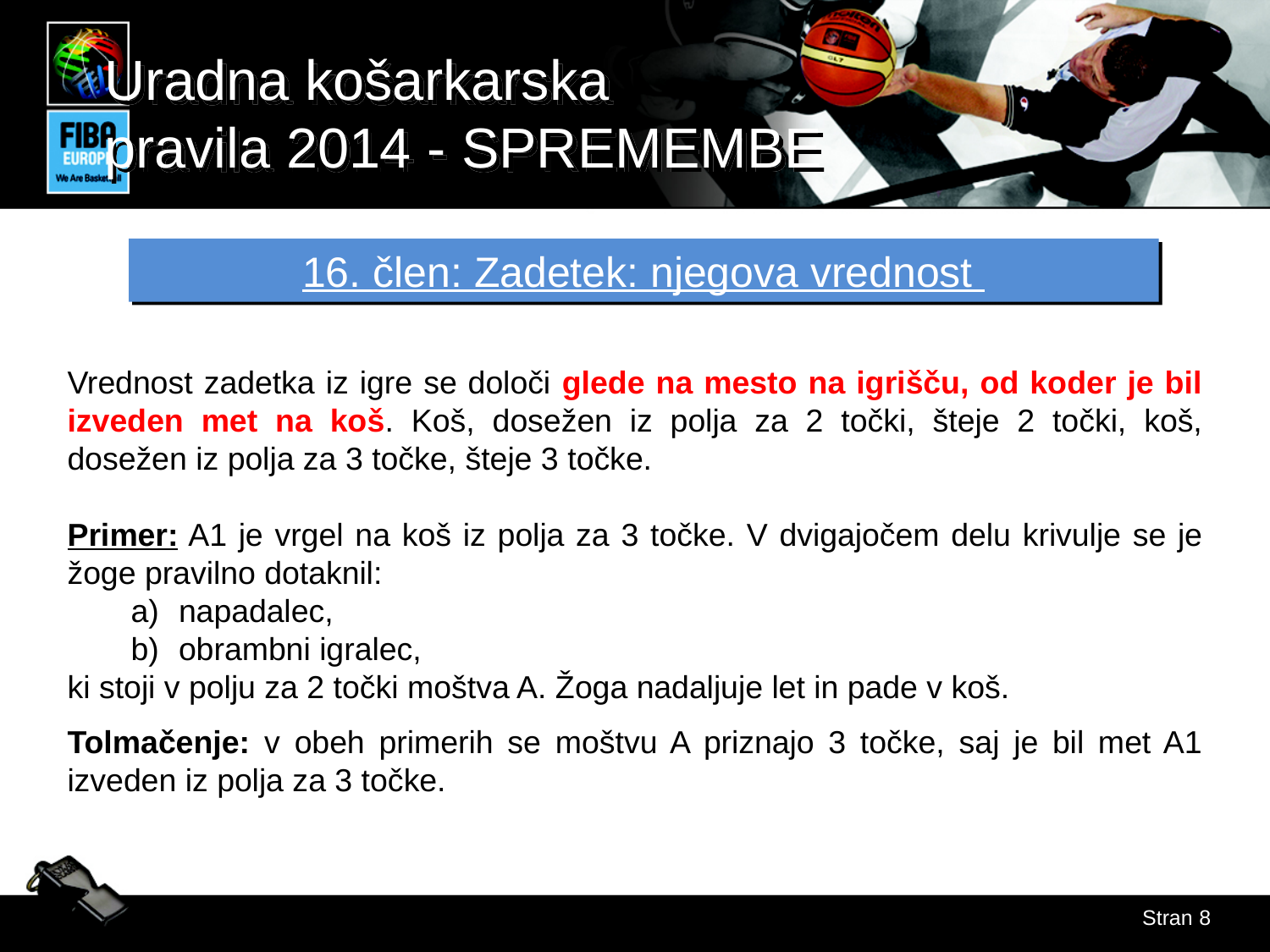

16. člen: Zadetek: njegova vrednost
Vrednost zadetka iz igre se določi glede na mesto na igrišču, od koder je bil izveden met na koš. Koš, dosežen iz polja za 2 točki, šteje 2 točki, koš, dosežen iz polja za 3 točke, šteje 3 točke.

Primer: A1 je vrgel na koš iz polja za 3 točke. V dvigajočem delu krivulje se je žoge pravilno dotaknil:
napadalec,
obrambni igralec,
ki stoji v polju za 2 točki moštva A. Žoga nadaljuje let in pade v koš.

Tolmačenje: v obeh primerih se moštvu A priznajo 3 točke, saj je bil met A1 izveden iz polja za 3 točke.